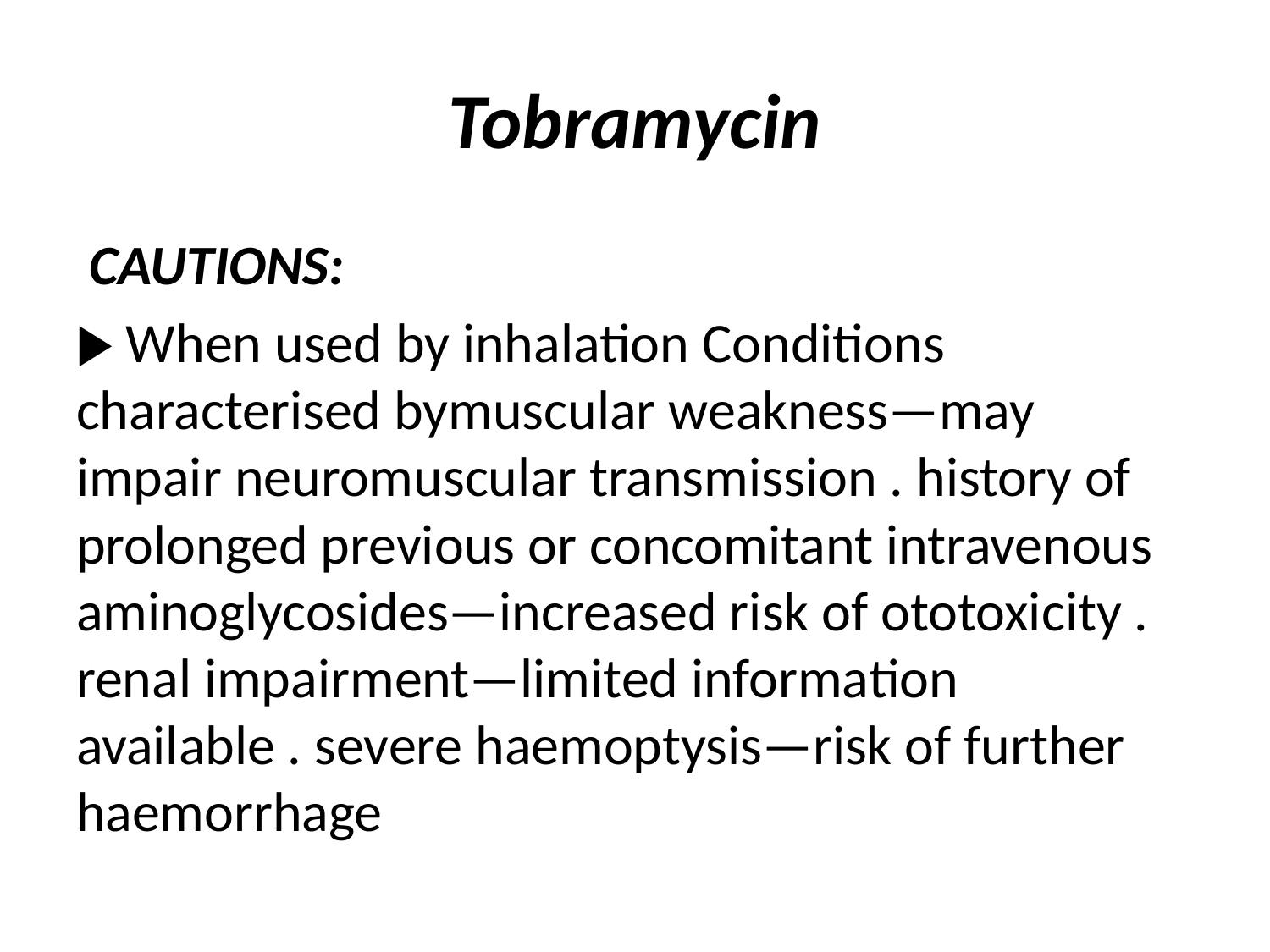

# Tobramycin
 CAUTIONS:
▶ When used by inhalation Conditions characterised bymuscular weakness—may impair neuromuscular transmission . history of prolonged previous or concomitant intravenous aminoglycosides—increased risk of ototoxicity . renal impairment—limited information available . severe haemoptysis—risk of further haemorrhage